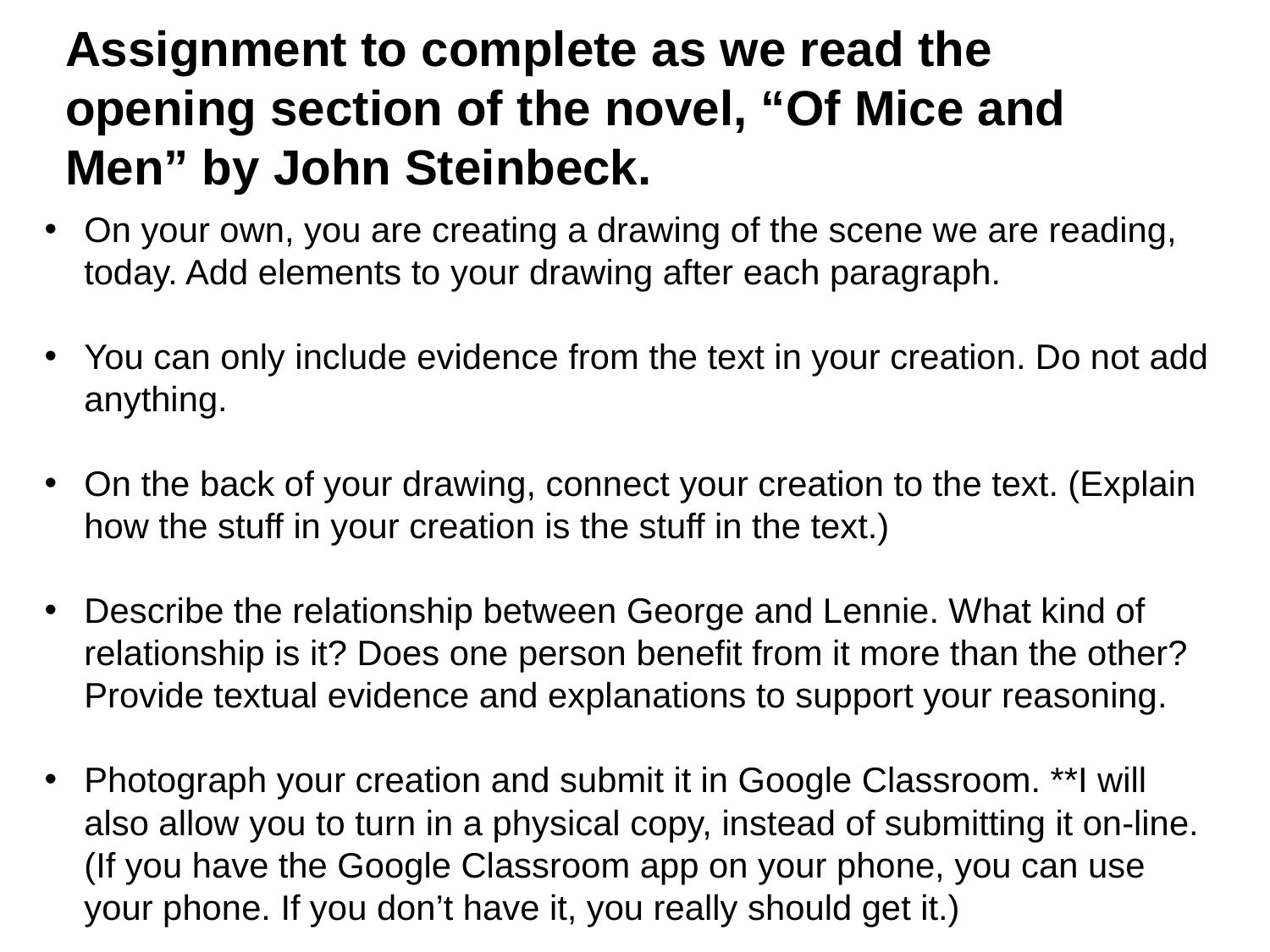

Assignment to complete as we read the opening section of the novel, “Of Mice and Men” by John Steinbeck.
On your own, you are creating a drawing of the scene we are reading, today. Add elements to your drawing after each paragraph.

You can only include evidence from the text in your creation. Do not add anything.

On the back of your drawing, connect your creation to the text. (Explain how the stuff in your creation is the stuff in the text.)

Describe the relationship between George and Lennie. What kind of relationship is it? Does one person benefit from it more than the other? Provide textual evidence and explanations to support your reasoning.

Photograph your creation and submit it in Google Classroom. **I will also allow you to turn in a physical copy, instead of submitting it on-line. (If you have the Google Classroom app on your phone, you can use your phone. If you don’t have it, you really should get it.)